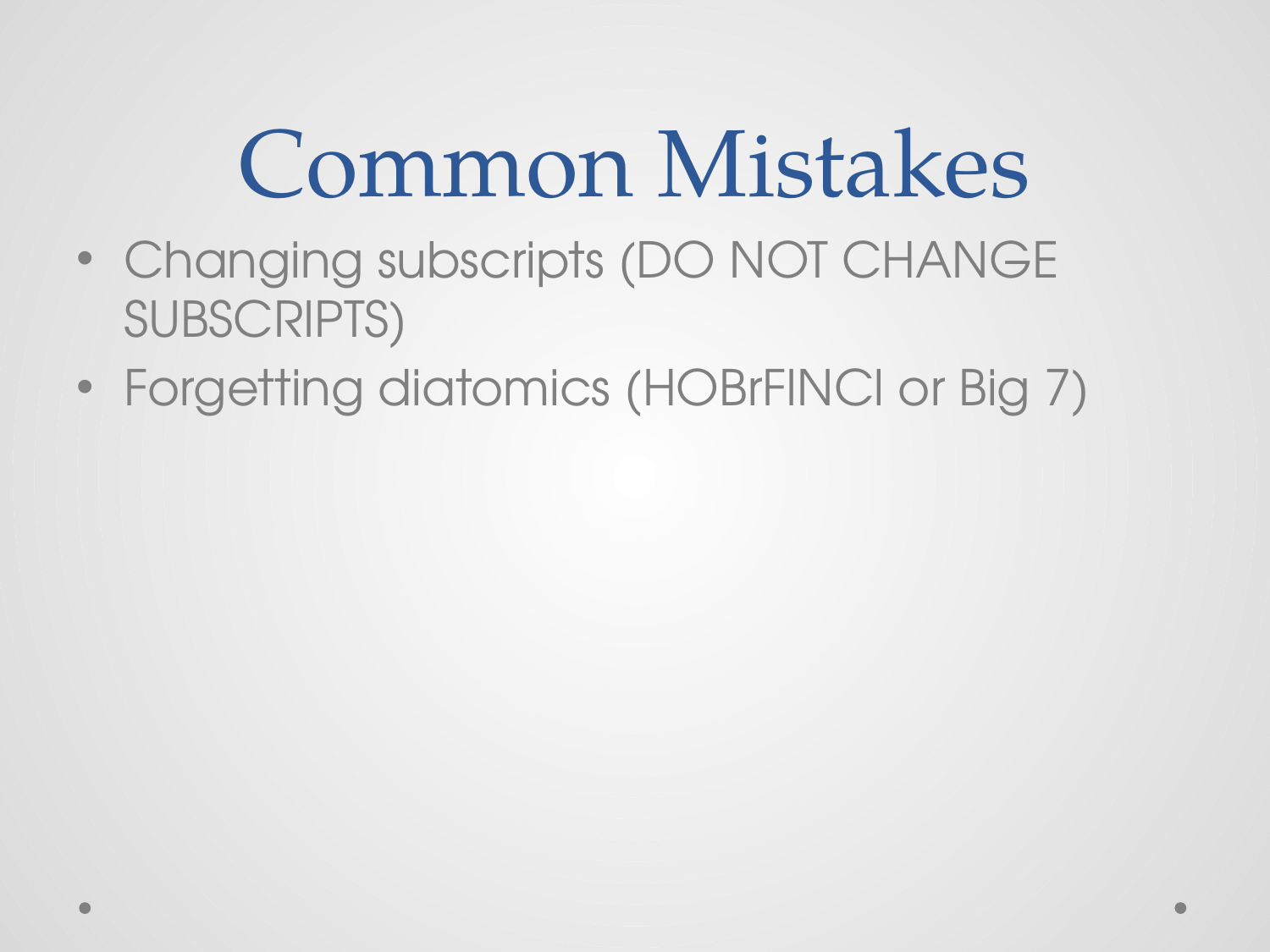

# Common Mistakes
Changing subscripts (DO NOT CHANGE SUBSCRIPTS)
Forgetting diatomics (HOBrFINCl or Big 7)